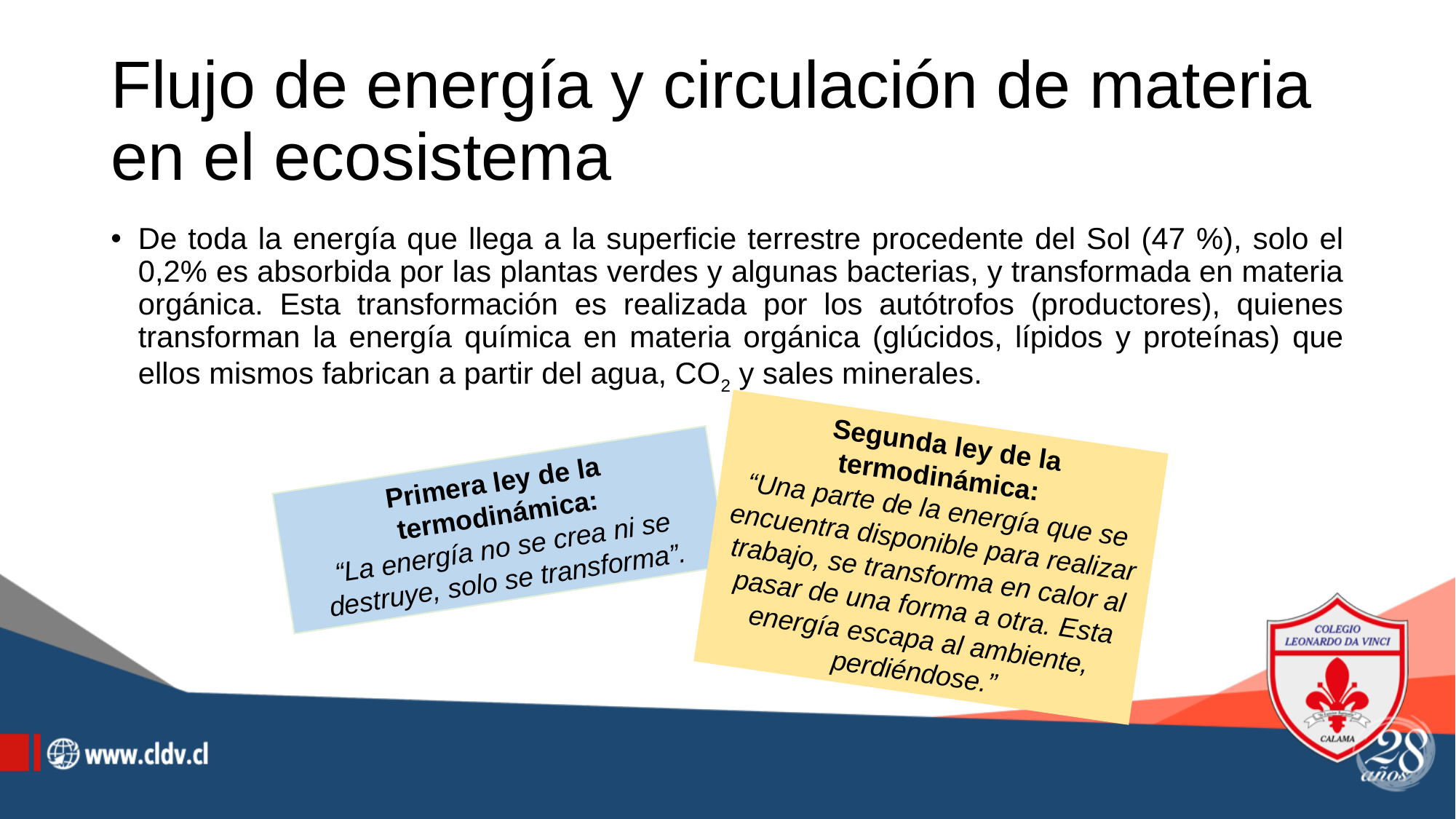

# Flujo de energía y circulación de materia en el ecosistema
De toda la energía que llega a la superficie terrestre procedente del Sol (47 %), solo el 0,2% es absorbida por las plantas verdes y algunas bacterias, y transformada en materia orgánica. Esta transformación es realizada por los autótrofos (productores), quienes transforman la energía química en materia orgánica (glúcidos, lípidos y proteínas) que ellos mismos fabrican a partir del agua, CO2 y sales minerales.

Segunda ley de la termodinámica:
“Una parte de la energía que se encuentra disponible para realizar trabajo, se transforma en calor al pasar de una forma a otra. Esta energía escapa al ambiente, perdiéndose.”
Primera ley de la termodinámica:
“La energía no se crea ni se destruye, solo se transforma”.